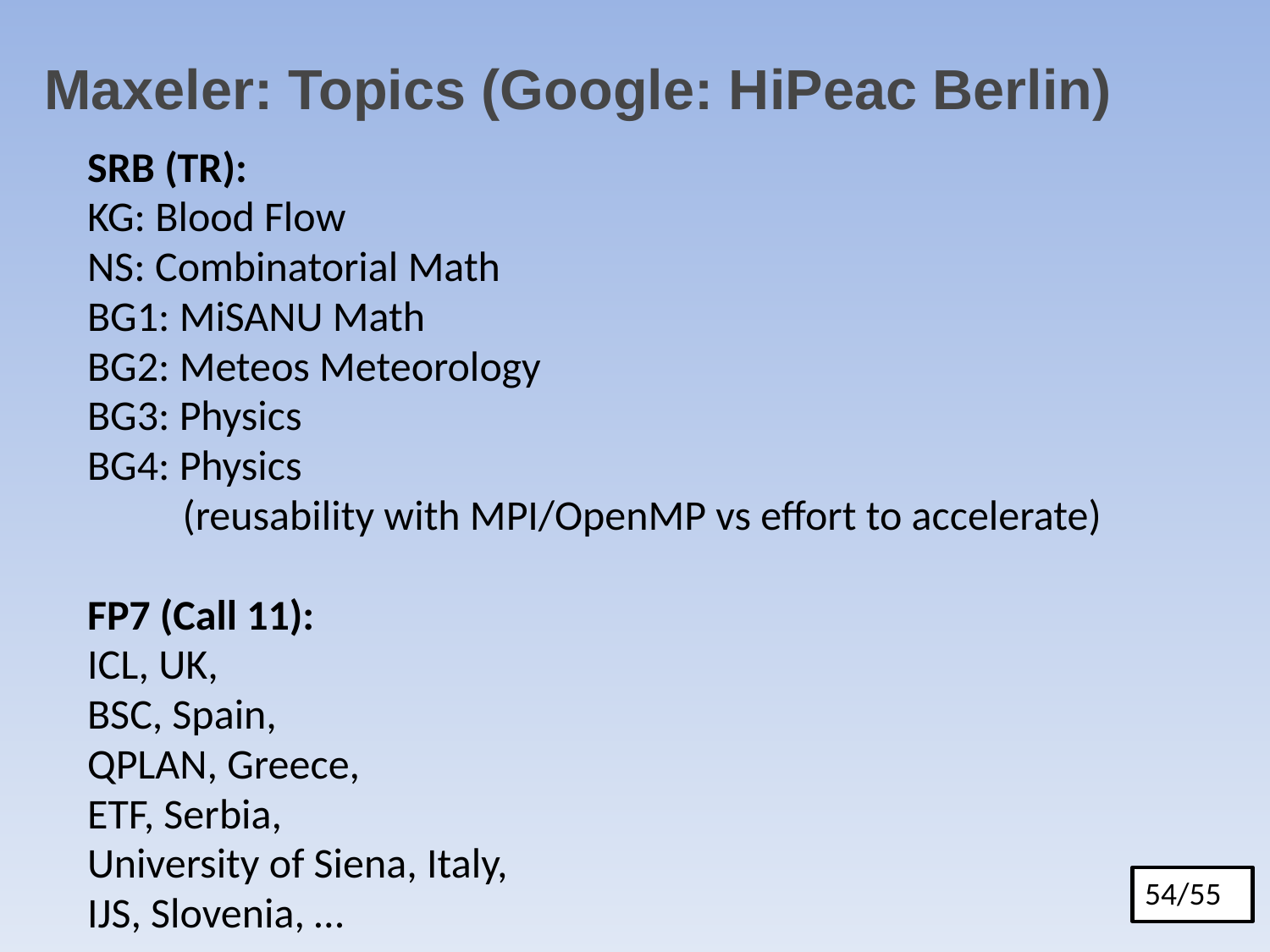

Maxeler: Topics (Google: HiPeac Berlin)

SRB (TR):
KG: Blood Flow
NS: Combinatorial Math
BG1: MiSANU Math
BG2: Meteos Meteorology
BG3: Physics
BG4: Physics
          (reusability with MPI/OpenMP vs effort to accelerate)

FP7 (Call 11):
ICL, UK,
BSC, Spain,
QPLAN, Greece,
ETF, Serbia,
University of Siena, Italy,
IJS, Slovenia, …

54/55